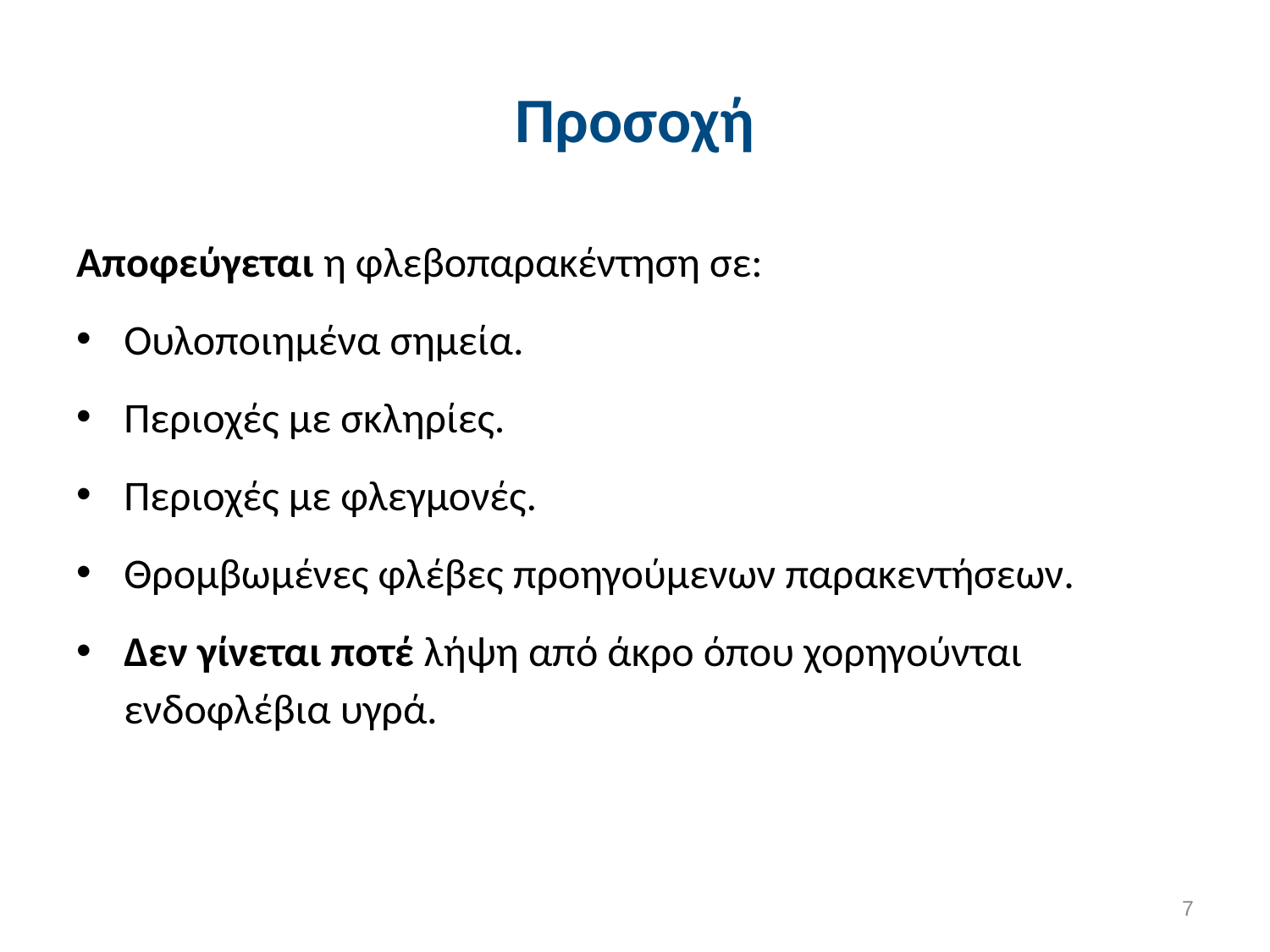

# Προσοχή
Αποφεύγεται η φλεβοπαρακέντηση σε:
Ουλοποιημένα σημεία.
Περιοχές με σκληρίες.
Περιοχές με φλεγμονές.
Θρομβωμένες φλέβες προηγούμενων παρακεντήσεων.
Δεν γίνεται ποτέ λήψη από άκρο όπου χορηγούνται ενδοφλέβια υγρά.
7